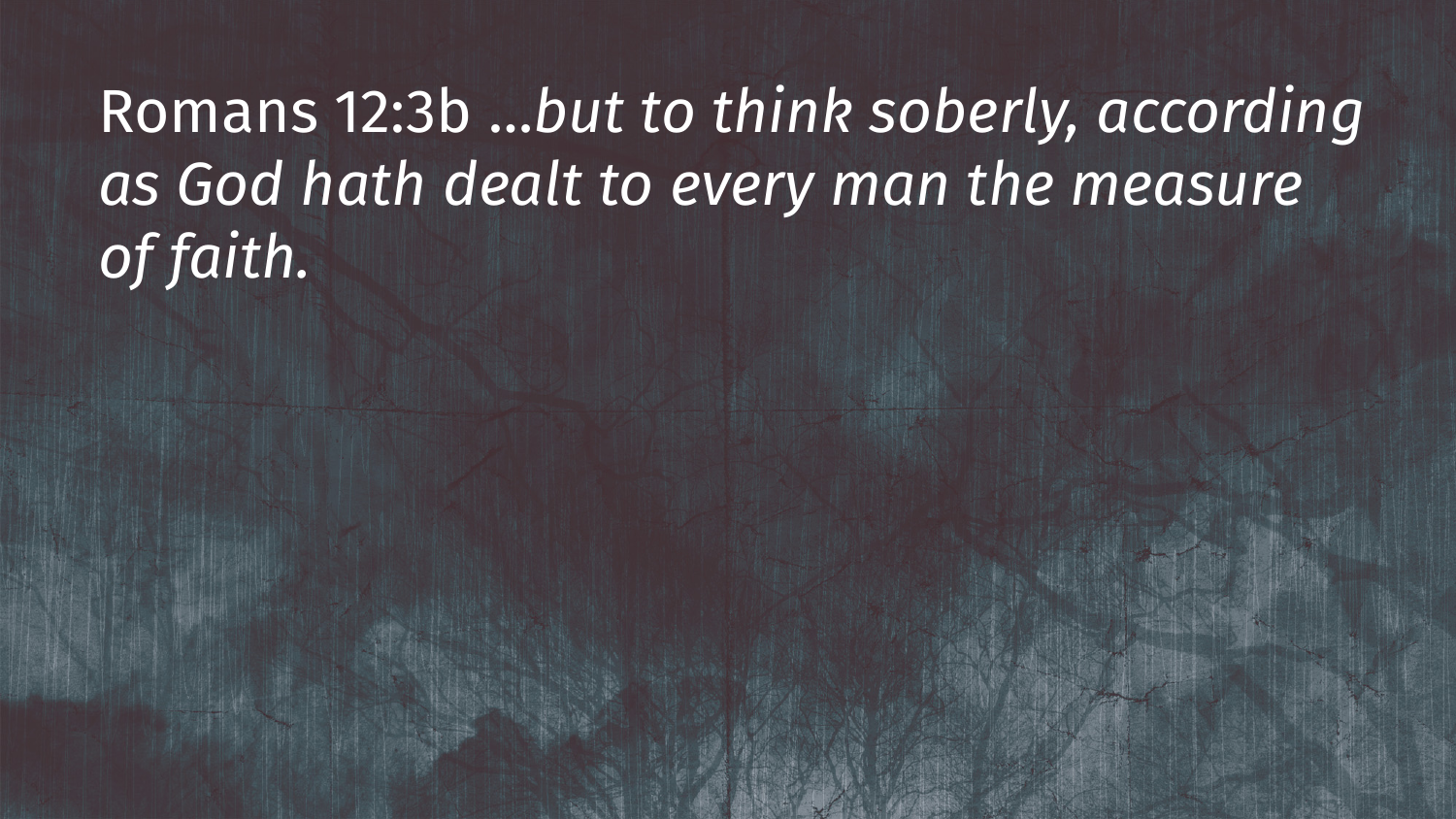

Romans 12:3b …but to think soberly, according as God hath dealt to every man the measure of faith.